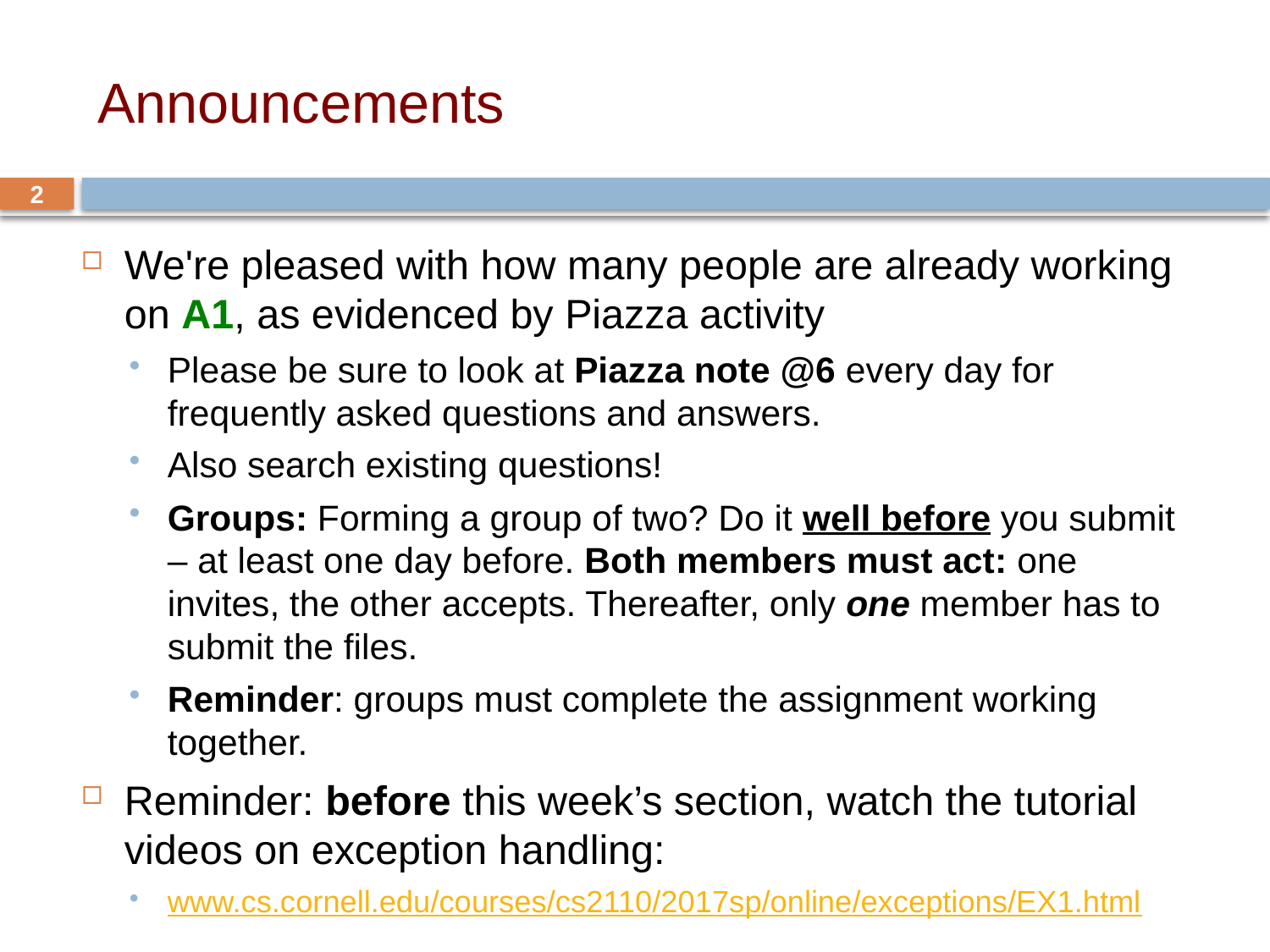

# Announcements
2
We're pleased with how many people are already working on A1, as evidenced by Piazza activity
Please be sure to look at Piazza note @6 every day for frequently asked questions and answers.
Also search existing questions!
Groups: Forming a group of two? Do it well before you submit – at least one day before. Both members must act: one invites, the other accepts. Thereafter, only one member has to submit the files.
Reminder: groups must complete the assignment working together.
Reminder: before this week’s section, watch the tutorial videos on exception handling:
www.cs.cornell.edu/courses/cs2110/2017sp/online/exceptions/EX1.html